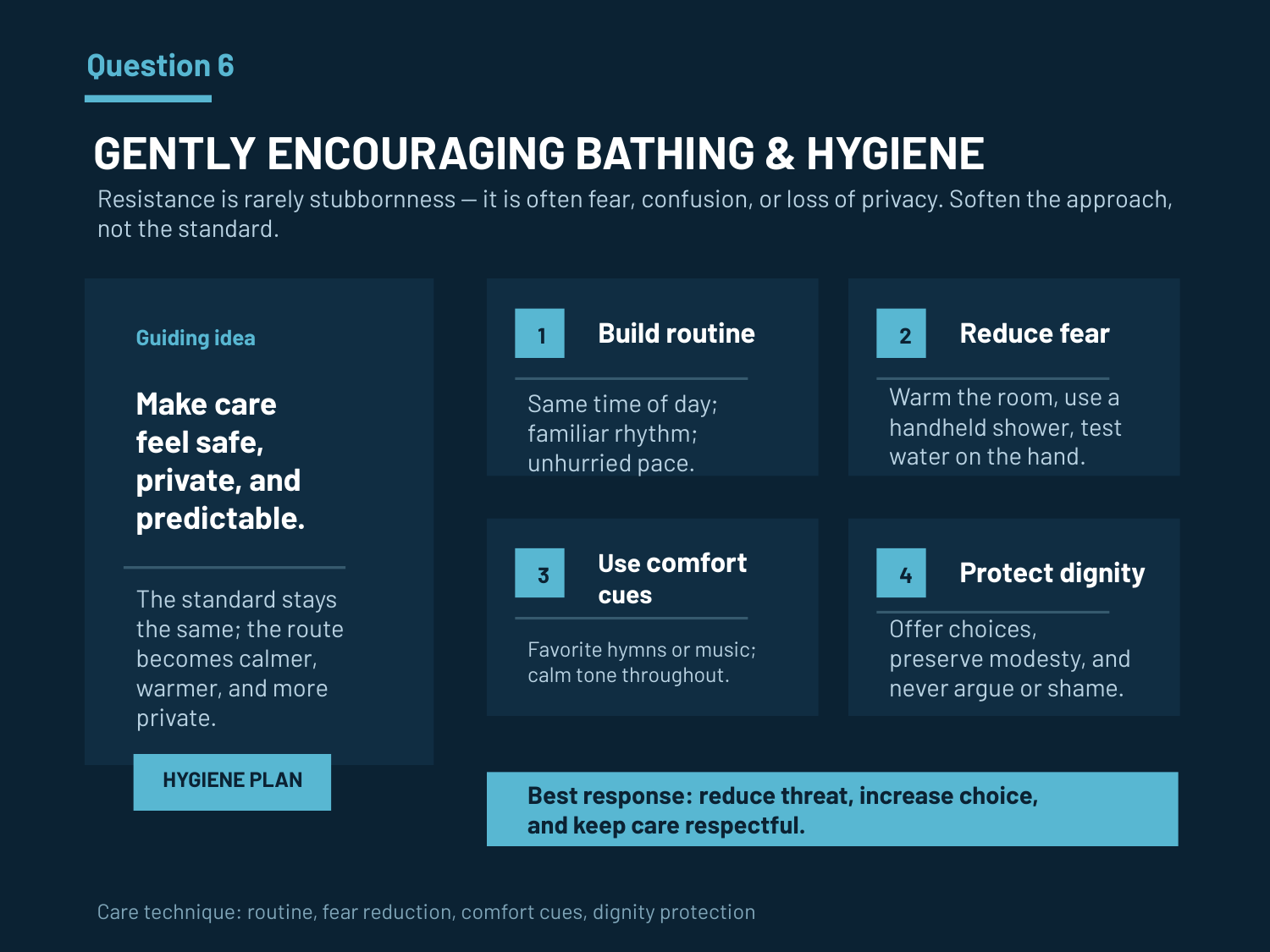

Question 6

GENTLY ENCOURAGING BATHING & HYGIENE
Resistance is rarely stubbornness — it is often fear, confusion, or loss of privacy. Soften the approach, not the standard.

Build routine

Reduce fear
1
2
Guiding idea
Warm the room, use a handheld shower, test water on the hand.
Make care
feel safe,
private, and
predictable.

Same time of day; familiar rhythm; unhurried pace.

Use comfort cues

Protect dignity
3
4

The standard stays the same; the route becomes calmer, warmer, and more private.
Offer choices, preserve modesty, and never argue or shame.

Favorite hymns or music; calm tone throughout.

HYGIENE PLAN

Best response: reduce threat, increase choice,
and keep care respectful.
Care technique: routine, fear reduction, comfort cues, dignity protection